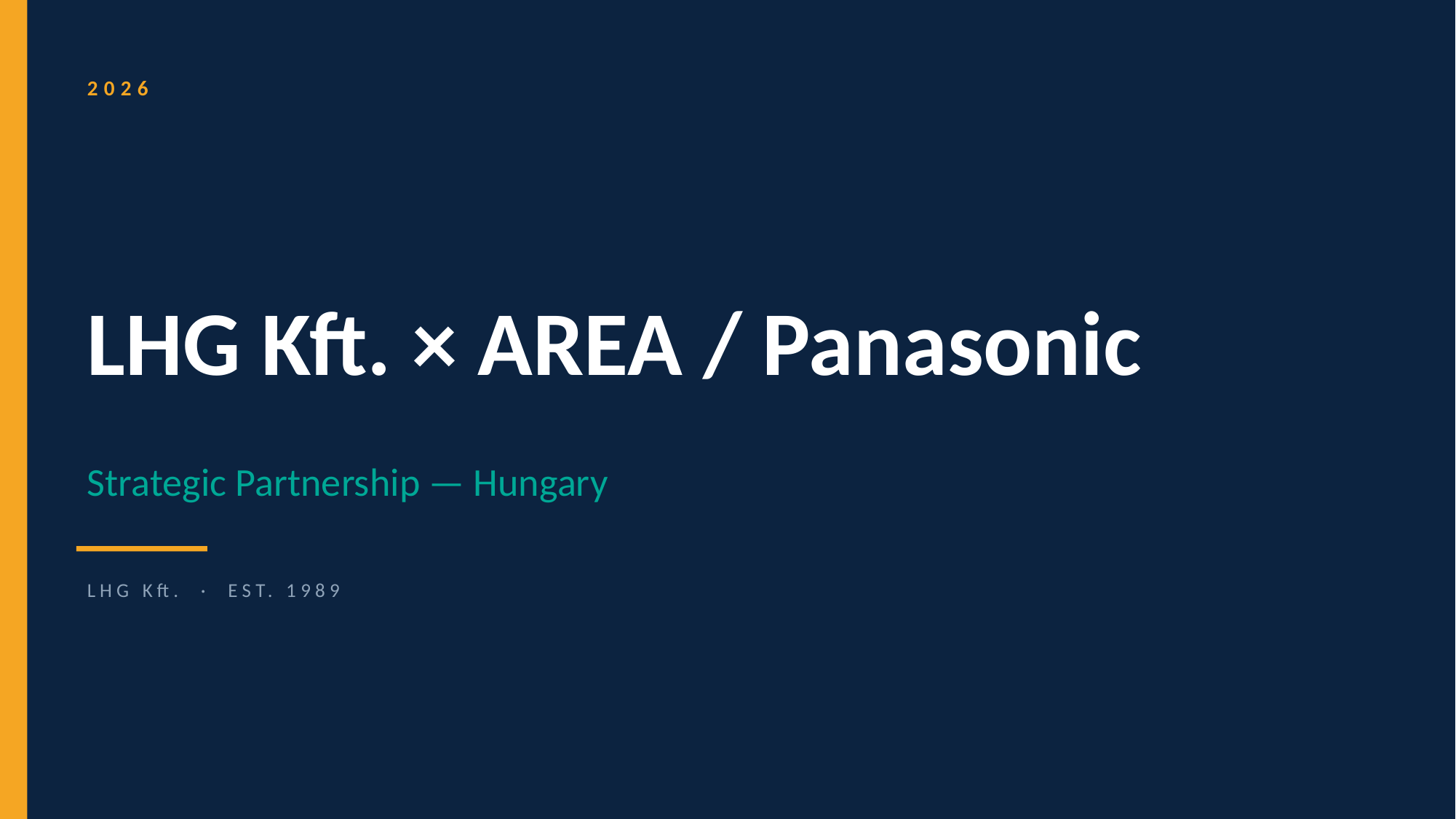

2026
LHG Kft. × AREA / Panasonic
Strategic Partnership — Hungary

LHG Kft.  ·  EST. 1989